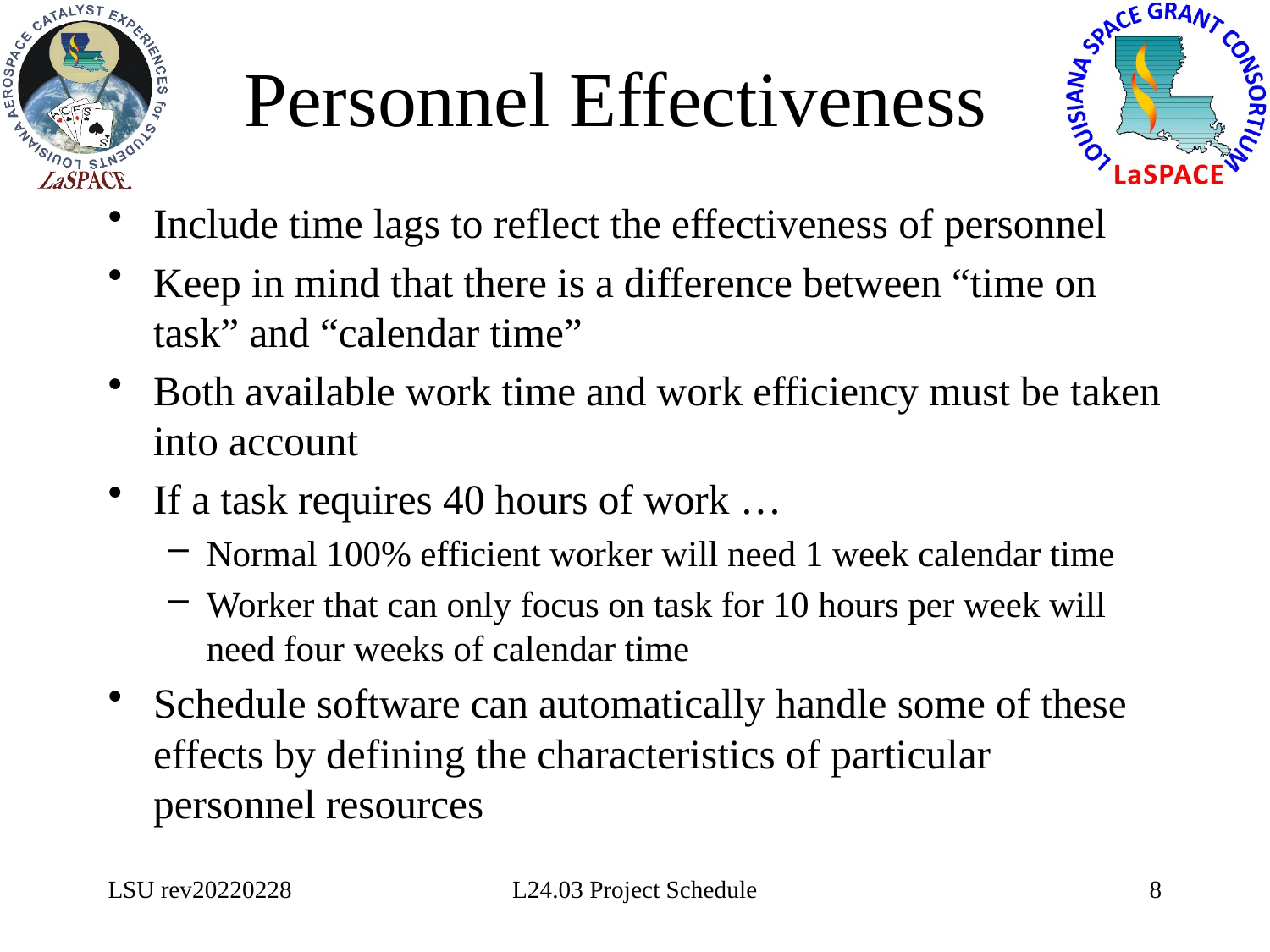

# Personnel Effectiveness
Include time lags to reflect the effectiveness of personnel
Keep in mind that there is a difference between “time on task” and “calendar time”
Both available work time and work efficiency must be taken into account
If a task requires 40 hours of work …
Normal 100% efficient worker will need 1 week calendar time
Worker that can only focus on task for 10 hours per week will need four weeks of calendar time
Schedule software can automatically handle some of these effects by defining the characteristics of particular personnel resources
LSU rev20220228
L24.03 Project Schedule
8